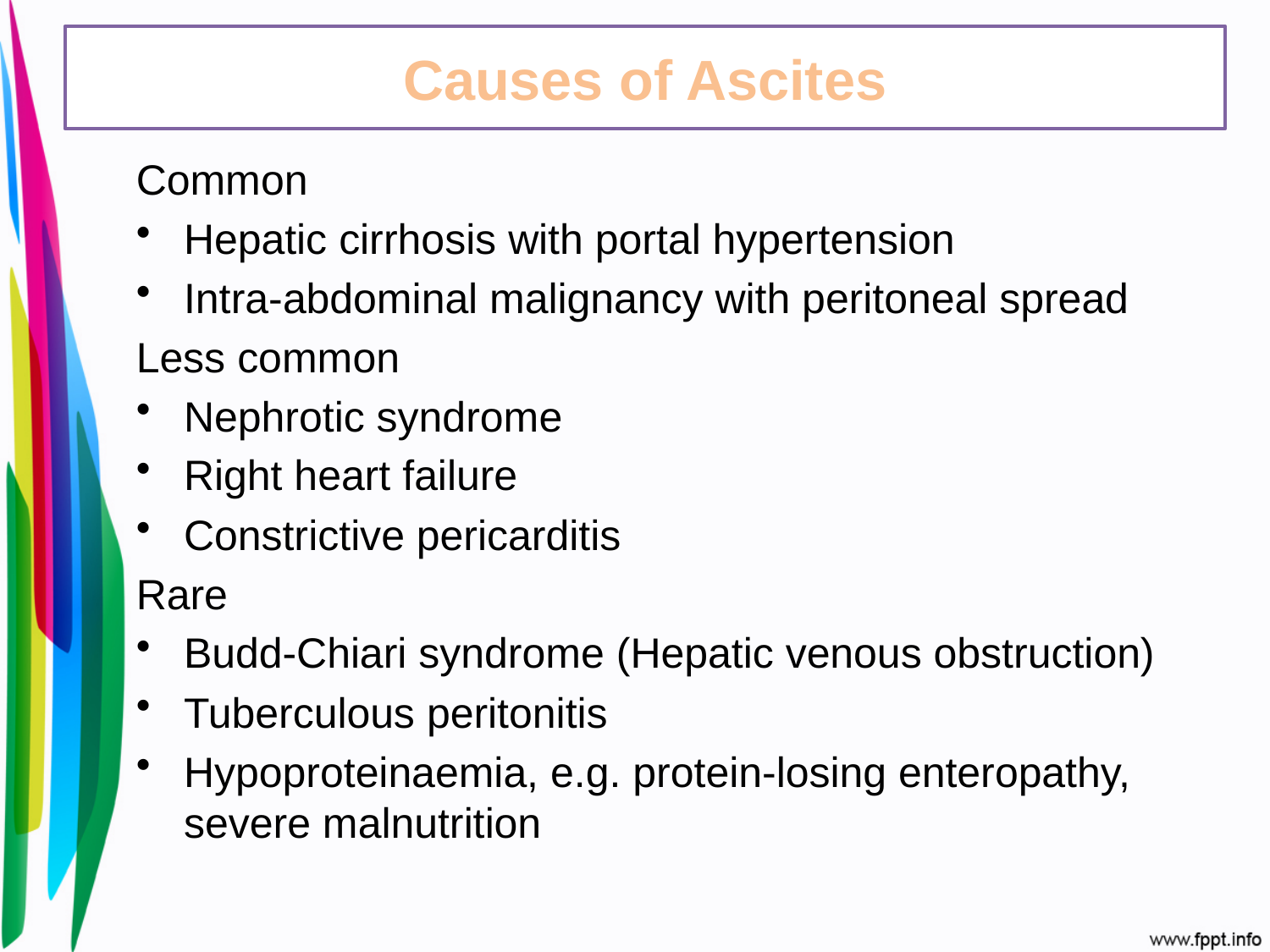

# Causes of Ascites
Common
Hepatic cirrhosis with portal hypertension
Intra-abdominal malignancy with peritoneal spread
Less common
Nephrotic syndrome
Right heart failure
Constrictive pericarditis
Rare
Budd-Chiari syndrome (Hepatic venous obstruction)
Tuberculous peritonitis
Hypoproteinaemia, e.g. protein-losing enteropathy, severe malnutrition